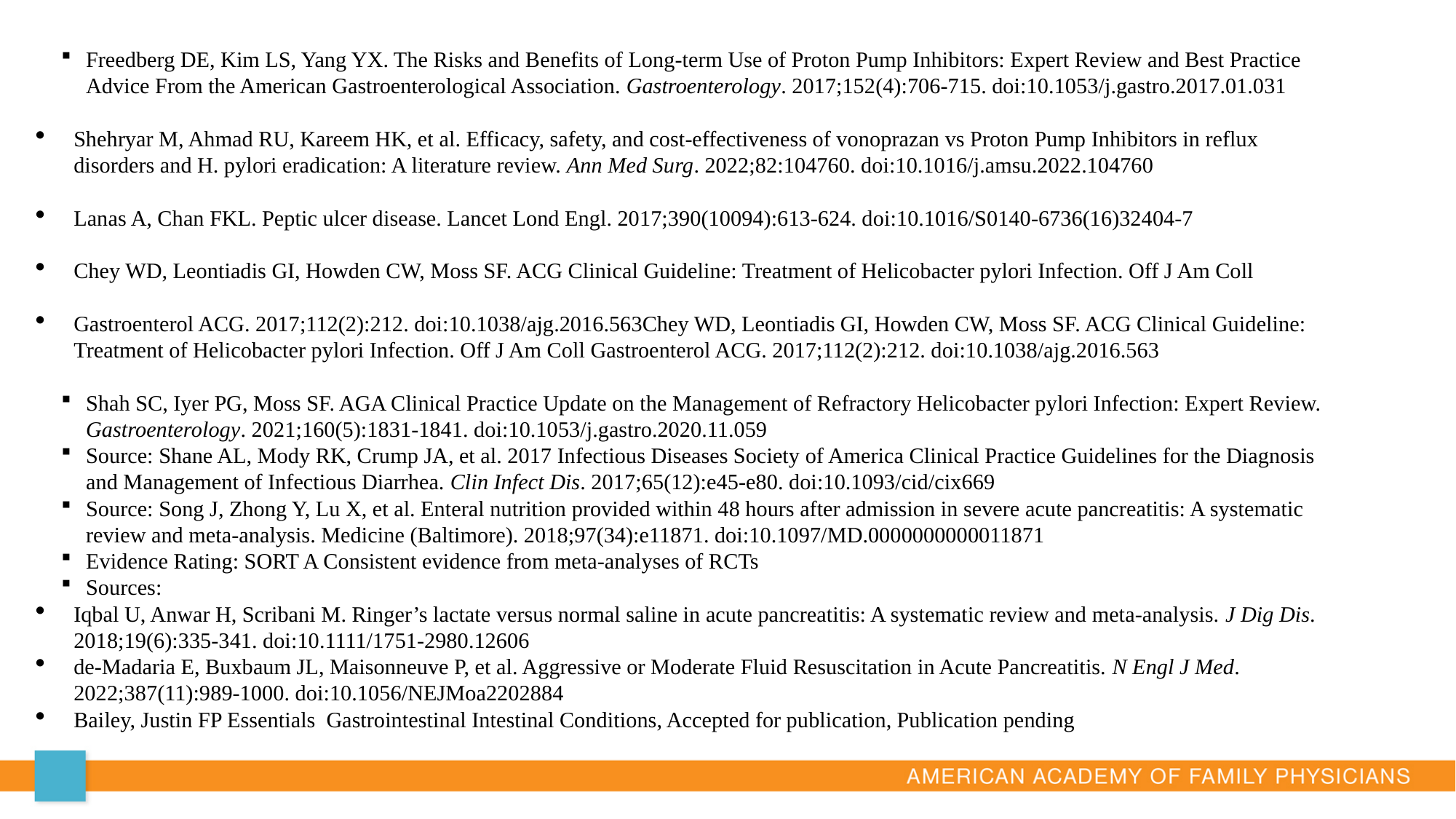

Freedberg DE, Kim LS, Yang YX. The Risks and Benefits of Long-term Use of Proton Pump Inhibitors: Expert Review and Best Practice Advice From the American Gastroenterological Association. Gastroenterology. 2017;152(4):706-715. doi:10.1053/j.gastro.2017.01.031

Shehryar M, Ahmad RU, Kareem HK, et al. Efficacy, safety, and cost-effectiveness of vonoprazan vs Proton Pump Inhibitors in reflux disorders and H. pylori eradication: A literature review. Ann Med Surg. 2022;82:104760. doi:10.1016/j.amsu.2022.104760

Lanas A, Chan FKL. Peptic ulcer disease. Lancet Lond Engl. 2017;390(10094):613-624. doi:10.1016/S0140-6736(16)32404-7

Chey WD, Leontiadis GI, Howden CW, Moss SF. ACG Clinical Guideline: Treatment of Helicobacter pylori Infection. Off J Am Coll

Gastroenterol ACG. 2017;112(2):212. doi:10.1038/ajg.2016.563Chey WD, Leontiadis GI, Howden CW, Moss SF. ACG Clinical Guideline: Treatment of Helicobacter pylori Infection. Off J Am Coll Gastroenterol ACG. 2017;112(2):212. doi:10.1038/ajg.2016.563

Shah SC, Iyer PG, Moss SF. AGA Clinical Practice Update on the Management of Refractory Helicobacter pylori Infection: Expert Review. Gastroenterology. 2021;160(5):1831-1841. doi:10.1053/j.gastro.2020.11.059
Source: Shane AL, Mody RK, Crump JA, et al. 2017 Infectious Diseases Society of America Clinical Practice Guidelines for the Diagnosis and Management of Infectious Diarrhea. Clin Infect Dis. 2017;65(12):e45-e80. doi:10.1093/cid/cix669
Source: Song J, Zhong Y, Lu X, et al. Enteral nutrition provided within 48 hours after admission in severe acute pancreatitis: A systematic review and meta-analysis. Medicine (Baltimore). 2018;97(34):e11871. doi:10.1097/MD.0000000000011871
Evidence Rating: SORT A Consistent evidence from meta-analyses of RCTs
Sources:
Iqbal U, Anwar H, Scribani M. Ringer’s lactate versus normal saline in acute pancreatitis: A systematic review and meta-analysis. J Dig Dis. 2018;19(6):335-341. doi:10.1111/1751-2980.12606
de-Madaria E, Buxbaum JL, Maisonneuve P, et al. Aggressive or Moderate Fluid Resuscitation in Acute Pancreatitis. N Engl J Med. 2022;387(11):989-1000. doi:10.1056/NEJMoa2202884
Bailey, Justin FP Essentials  Gastrointestinal Intestinal Conditions, Accepted for publication, Publication pending